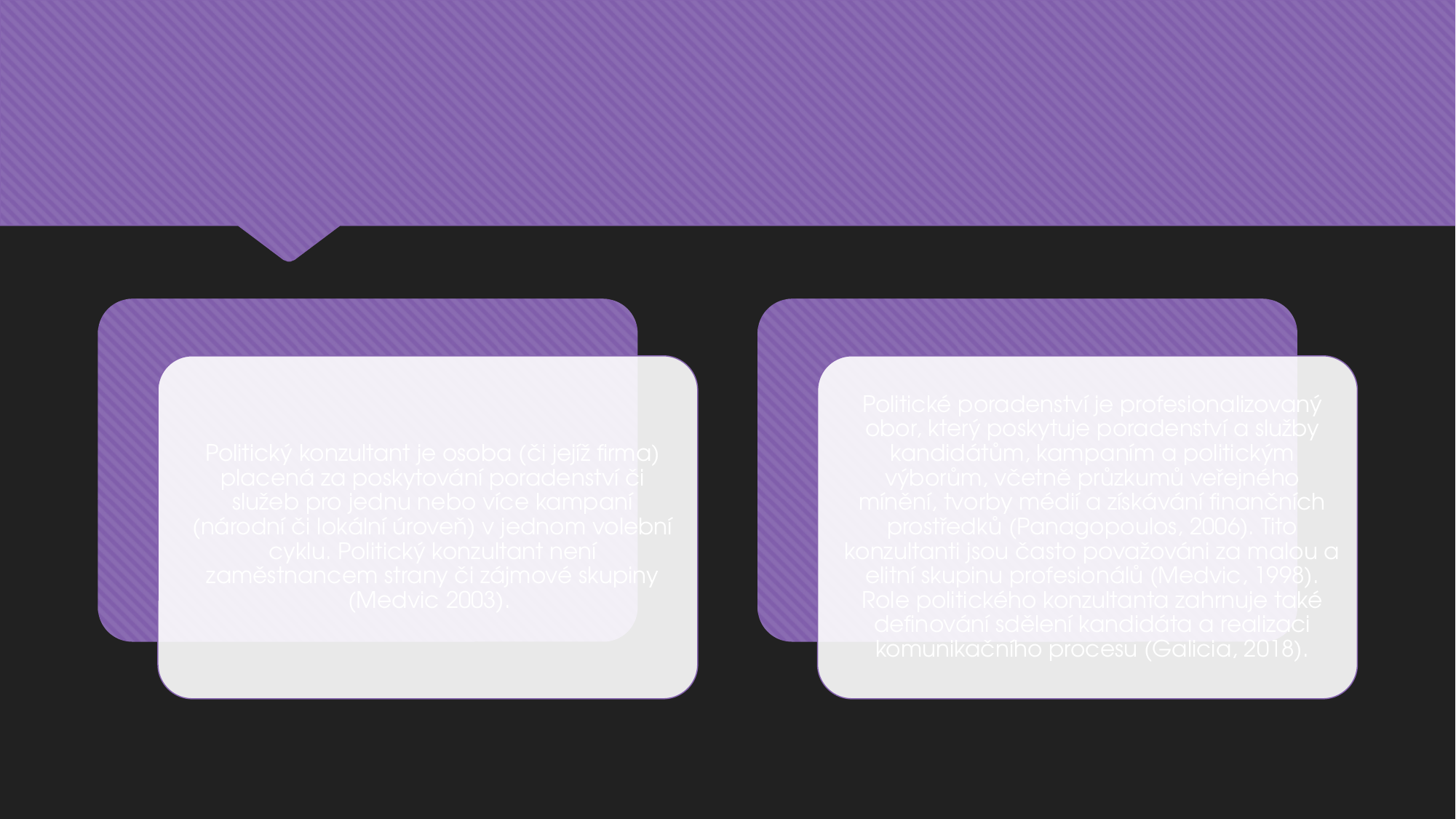

Politický konzultant je osoba (či jejíž firma) placená za poskytování poradenství či služeb pro jednu nebo více kampaní (národní či lokální úroveň) v jednom volební cyklu. Politický konzultant není zaměstnancem strany či zájmové skupiny (Medvic 2003).
Politické poradenství je profesionalizovaný obor, který poskytuje poradenství a služby kandidátům, kampaním a politickým výborům, včetně průzkumů veřejného mínění, tvorby médií a získávání finančních prostředků (Panagopoulos, 2006). Tito konzultanti jsou často považováni za malou a elitní skupinu profesionálů (Medvic, 1998). Role politického konzultanta zahrnuje také definování sdělení kandidáta a realizaci komunikačního procesu (Galicia, 2018).